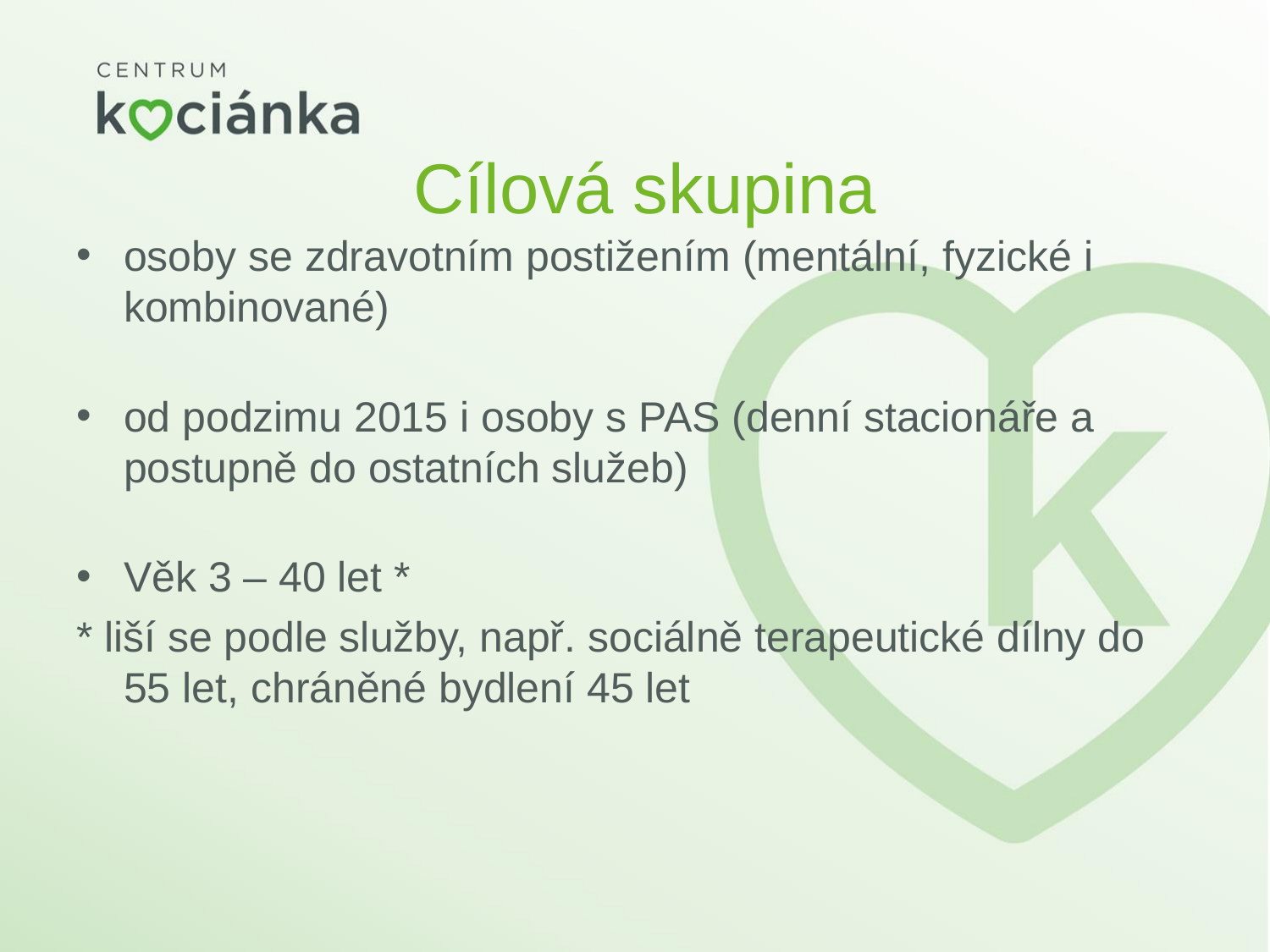

# Cílová skupina
osoby se zdravotním postižením (mentální, fyzické i kombinované)
od podzimu 2015 i osoby s PAS (denní stacionáře a postupně do ostatních služeb)
Věk 3 – 40 let *
* liší se podle služby, např. sociálně terapeutické dílny do 55 let, chráněné bydlení 45 let